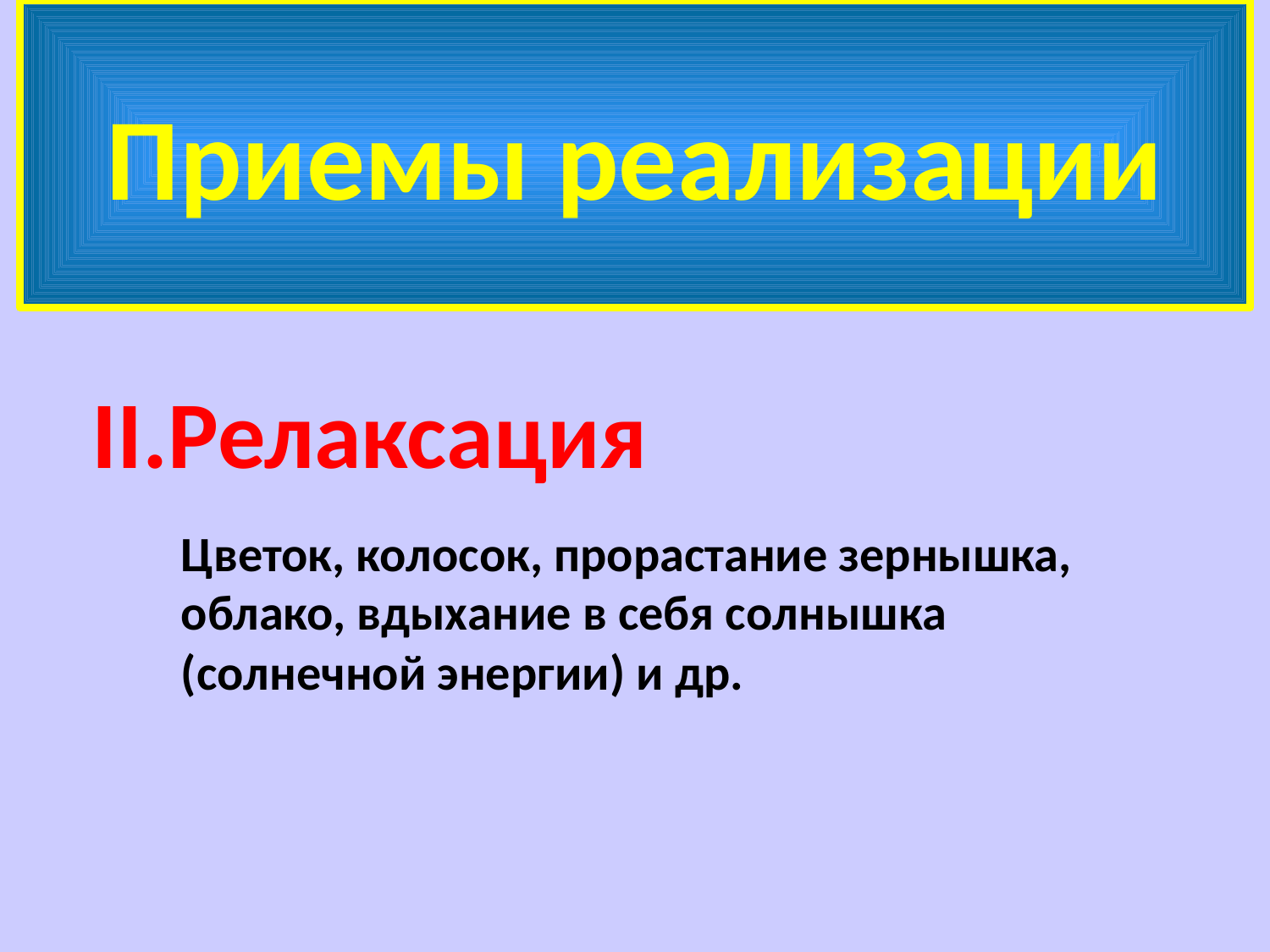

# Приемы реализации
Релаксация
Цветок, колосок, прорастание зернышка, облако, вдыхание в себя солнышка (солнечной энергии) и др.